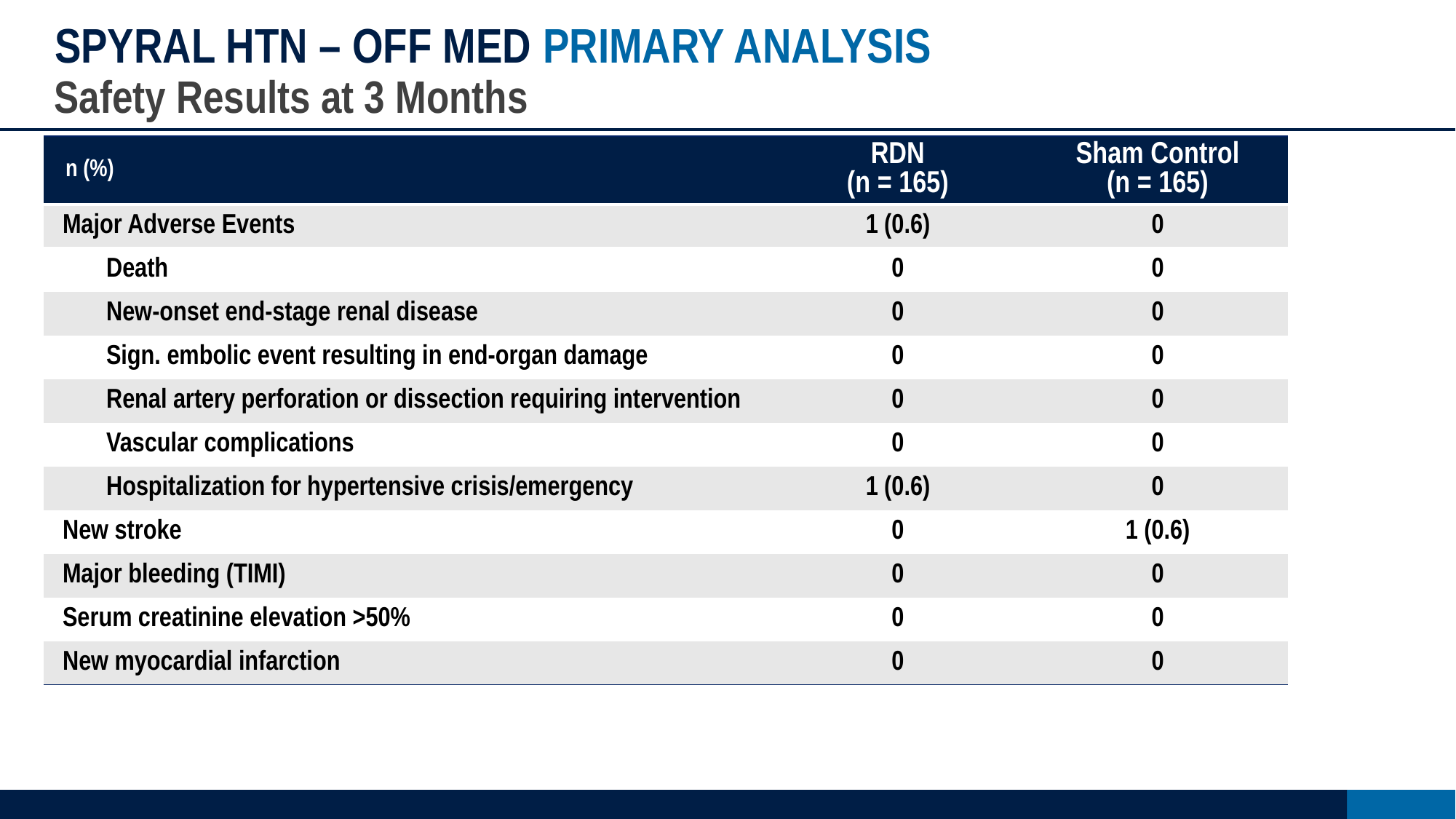

# SPYRAL HTN – OFF MED PRIMARY ANALYSIS
Safety Results at 3 Months
| n (%) | RDN (n = 165) | Sham Control (n = 165) |
| --- | --- | --- |
| Major Adverse Events | 1 (0.6) | 0 |
| Death | 0 | 0 |
| New-onset end-stage renal disease | 0 | 0 |
| Sign. embolic event resulting in end-organ damage | 0 | 0 |
| Renal artery perforation or dissection requiring intervention | 0 | 0 |
| Vascular complications | 0 | 0 |
| Hospitalization for hypertensive crisis/emergency | 1 (0.6) | 0 |
| New stroke | 0 | 1 (0.6) |
| Major bleeding (TIMI) | 0 | 0 |
| Serum creatinine elevation >50% | 0 | 0 |
| New myocardial infarction | 0 | 0 |